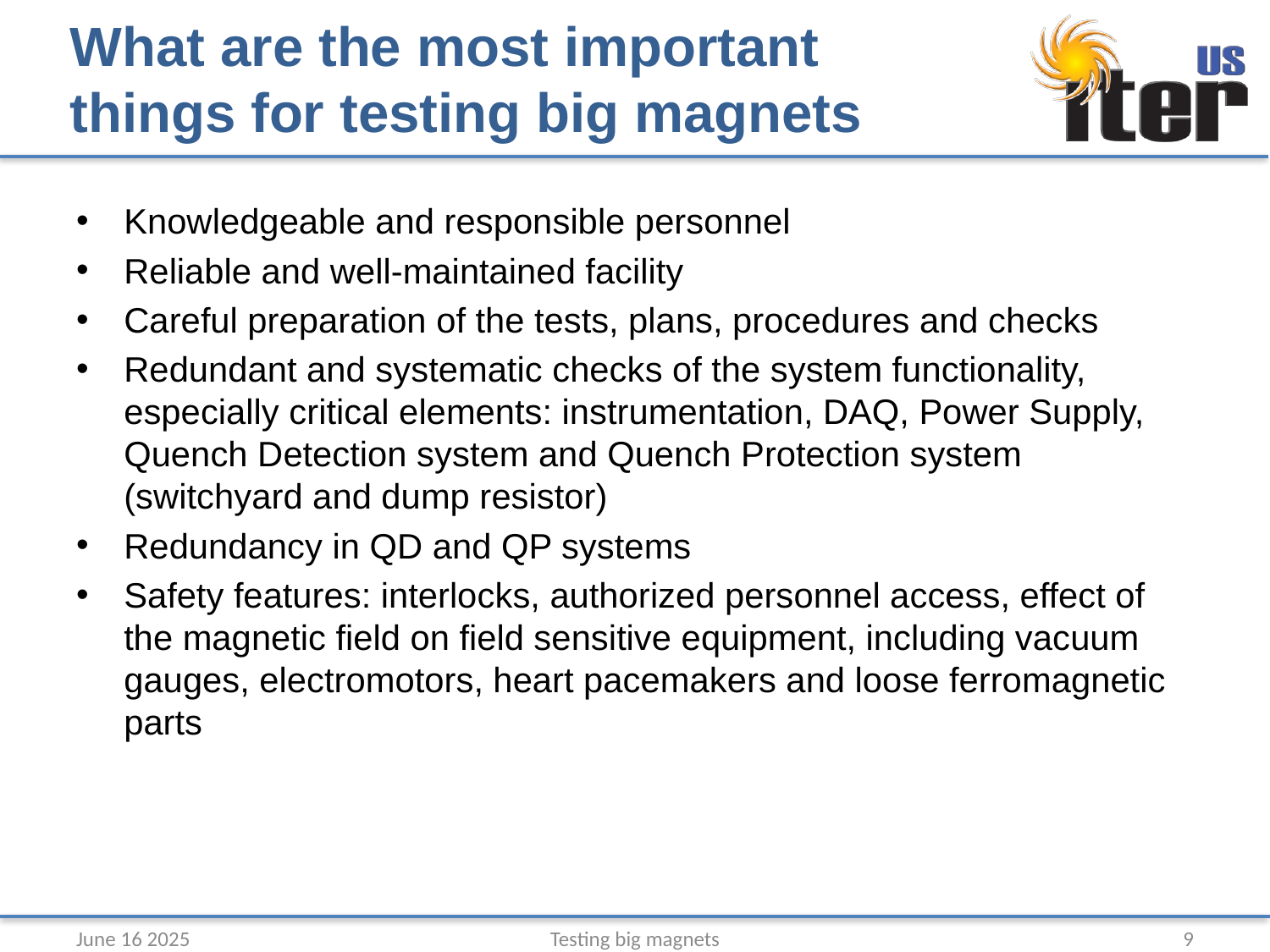

# What are the most important things for testing big magnets
Knowledgeable and responsible personnel
Reliable and well-maintained facility
Careful preparation of the tests, plans, procedures and checks
Redundant and systematic checks of the system functionality, especially critical elements: instrumentation, DAQ, Power Supply, Quench Detection system and Quench Protection system (switchyard and dump resistor)
Redundancy in QD and QP systems
Safety features: interlocks, authorized personnel access, effect of the magnetic field on field sensitive equipment, including vacuum gauges, electromotors, heart pacemakers and loose ferromagnetic parts
June 16 2025
Testing big magnets
9